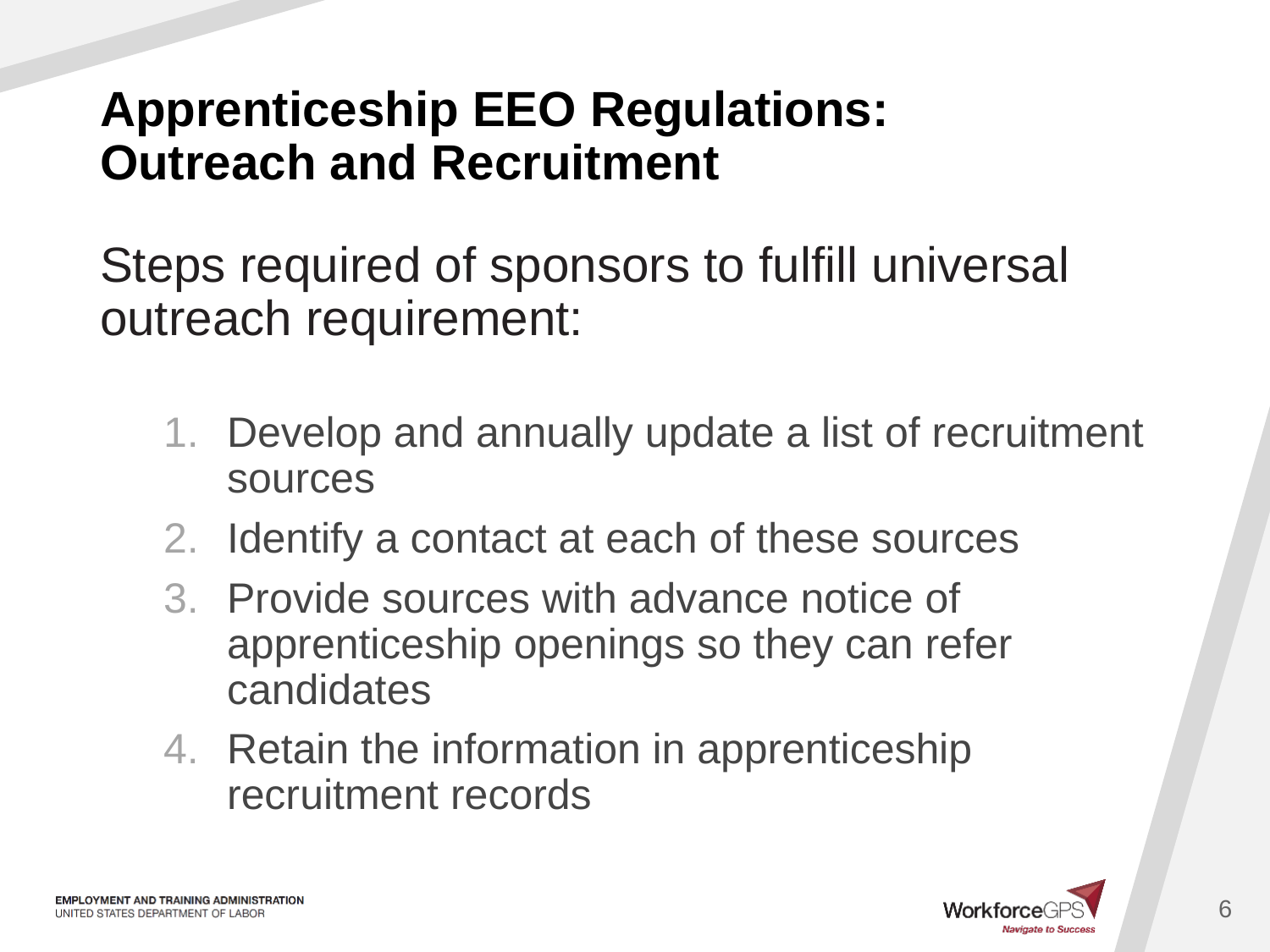

# Apprenticeship EEO Regulations: Outreach and Recruitment
Steps required of sponsors to fulfill universal outreach requirement:

Develop and annually update a list of recruitment sources
Identify a contact at each of these sources
Provide sources with advance notice of apprenticeship openings so they can refer candidates
Retain the information in apprenticeship recruitment records

6